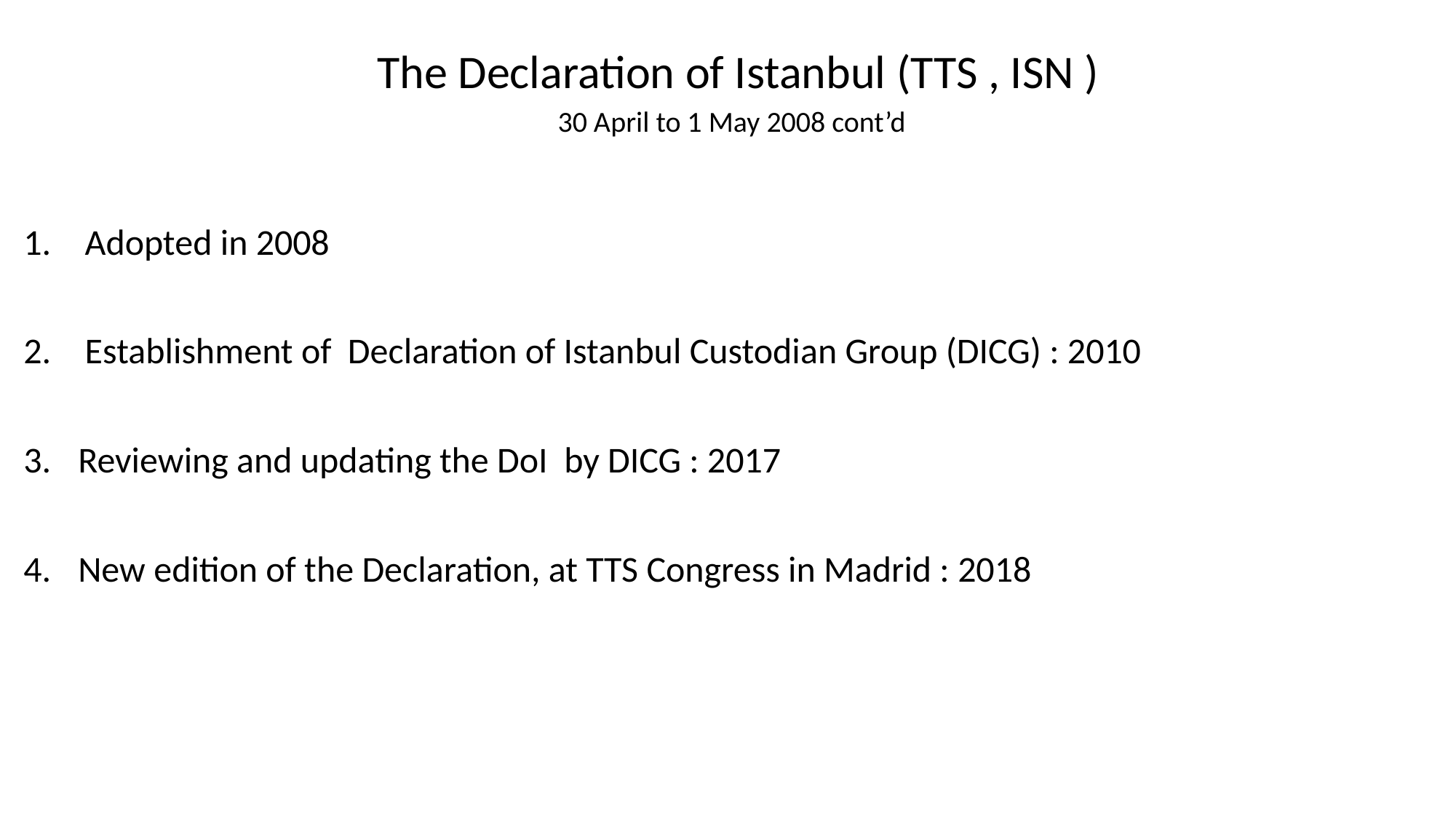

# The Declaration of Istanbul (TTS , ISN ) 30 April to 1 May 2008 cont’d
Adopted in 2008

Establishment of  Declaration of Istanbul Custodian Group (DICG) : 2010

Reviewing and updating the DoI  by DICG : 2017

New edition of the Declaration, at TTS Congress in Madrid : 2018